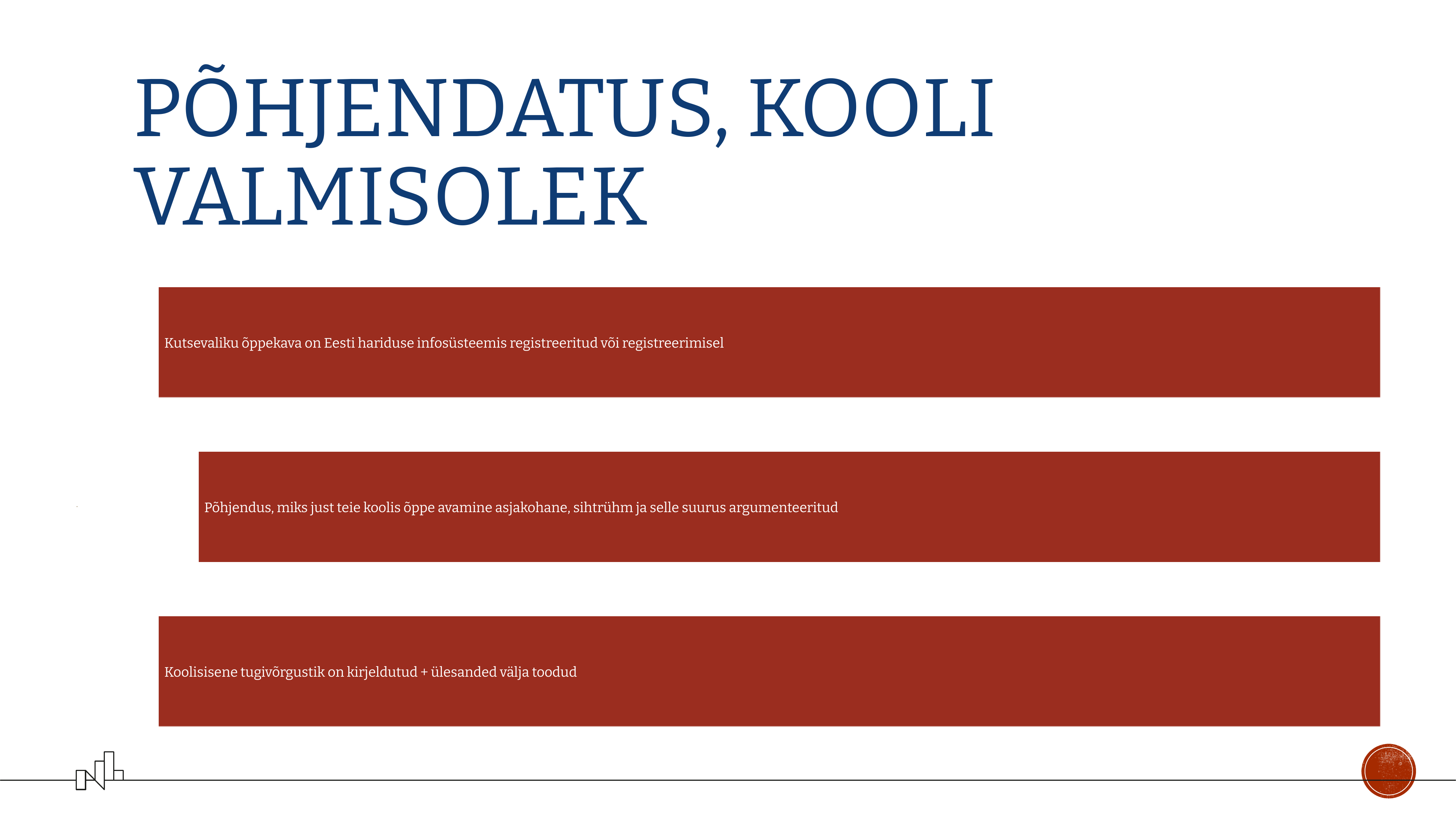

# Põhjendatus, kooli valmisolek
Kutsevaliku õppekava on Eesti hariduse infosüsteemis registreeritud või registreerimisel
Põhjendus, miks just teie koolis õppe avamine asjakohane, sihtrühm ja selle suurus argumenteeritud
Koolisisene tugivõrgustik on kirjeldutud + ülesanded välja toodud